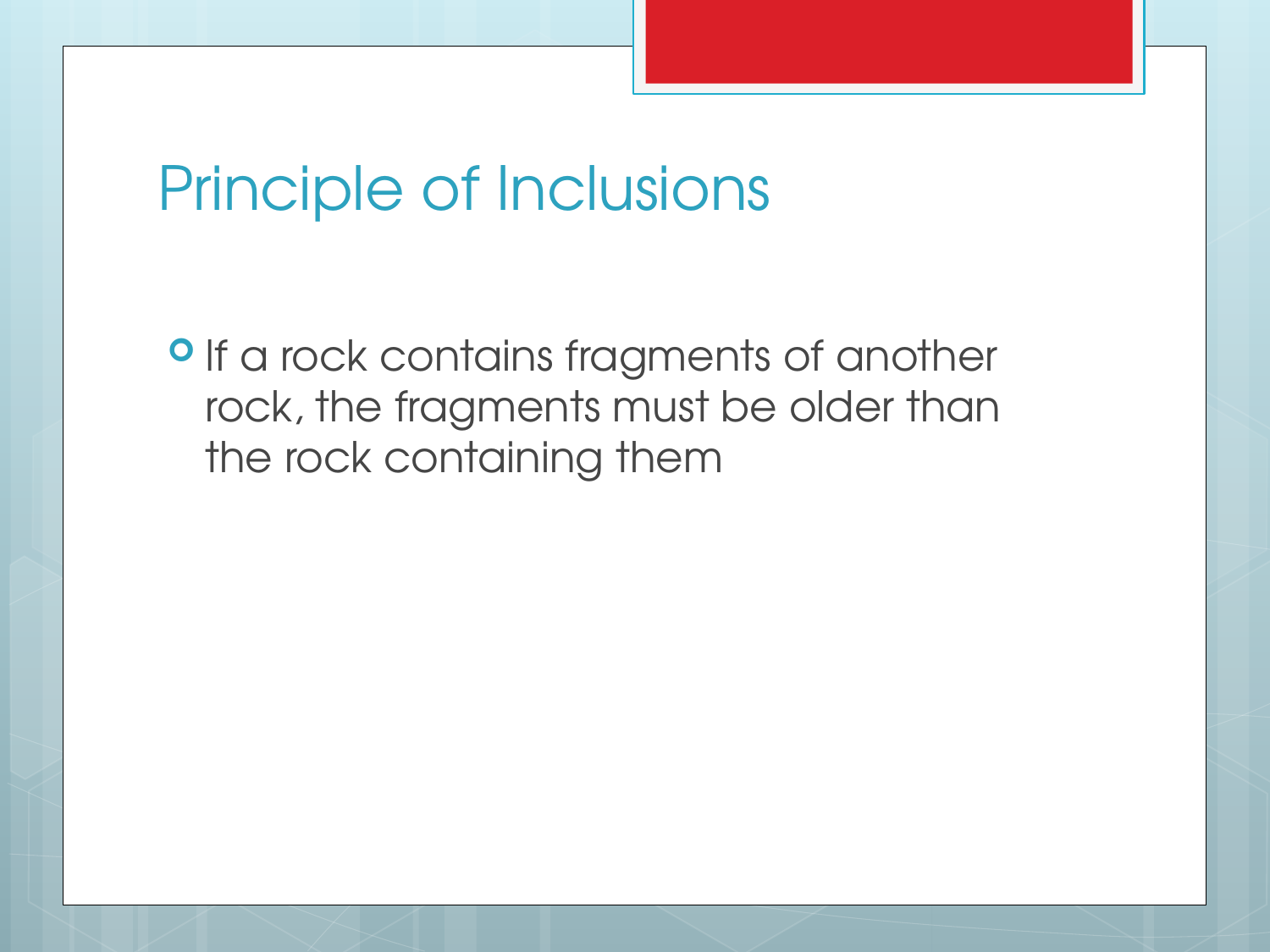

# Principle of Inclusions
If a rock contains fragments of another rock, the fragments must be older than the rock containing them